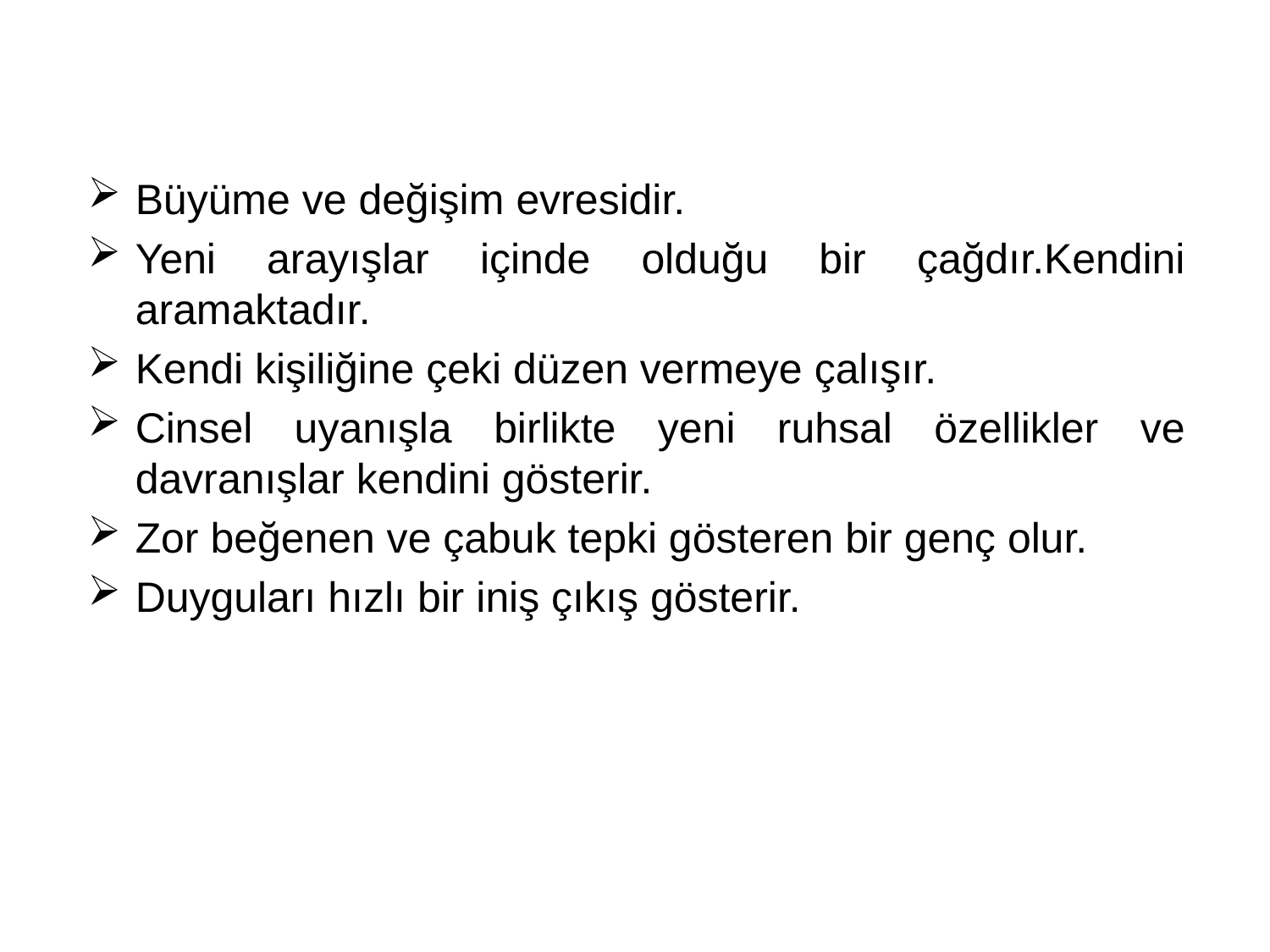

Büyüme ve değişim evresidir.
Yeni arayışlar içinde olduğu bir çağdır.Kendini aramaktadır.
Kendi kişiliğine çeki düzen vermeye çalışır.
Cinsel uyanışla birlikte yeni ruhsal özellikler ve davranışlar kendini gösterir.
Zor beğenen ve çabuk tepki gösteren bir genç olur.
Duyguları hızlı bir iniş çıkış gösterir.